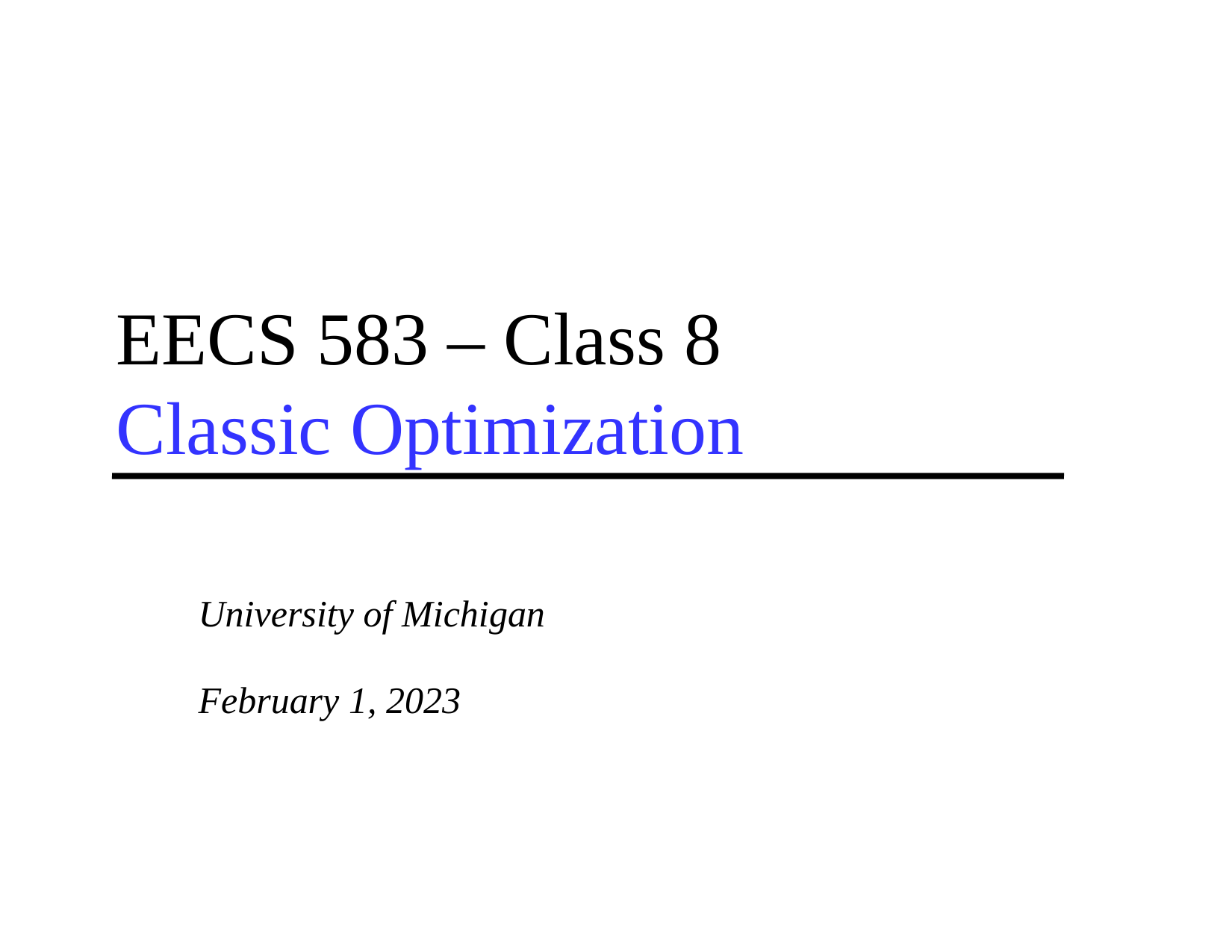

# EECS 583 – Class 8 Classic Optimization

University of Michigan

February 1, 2023